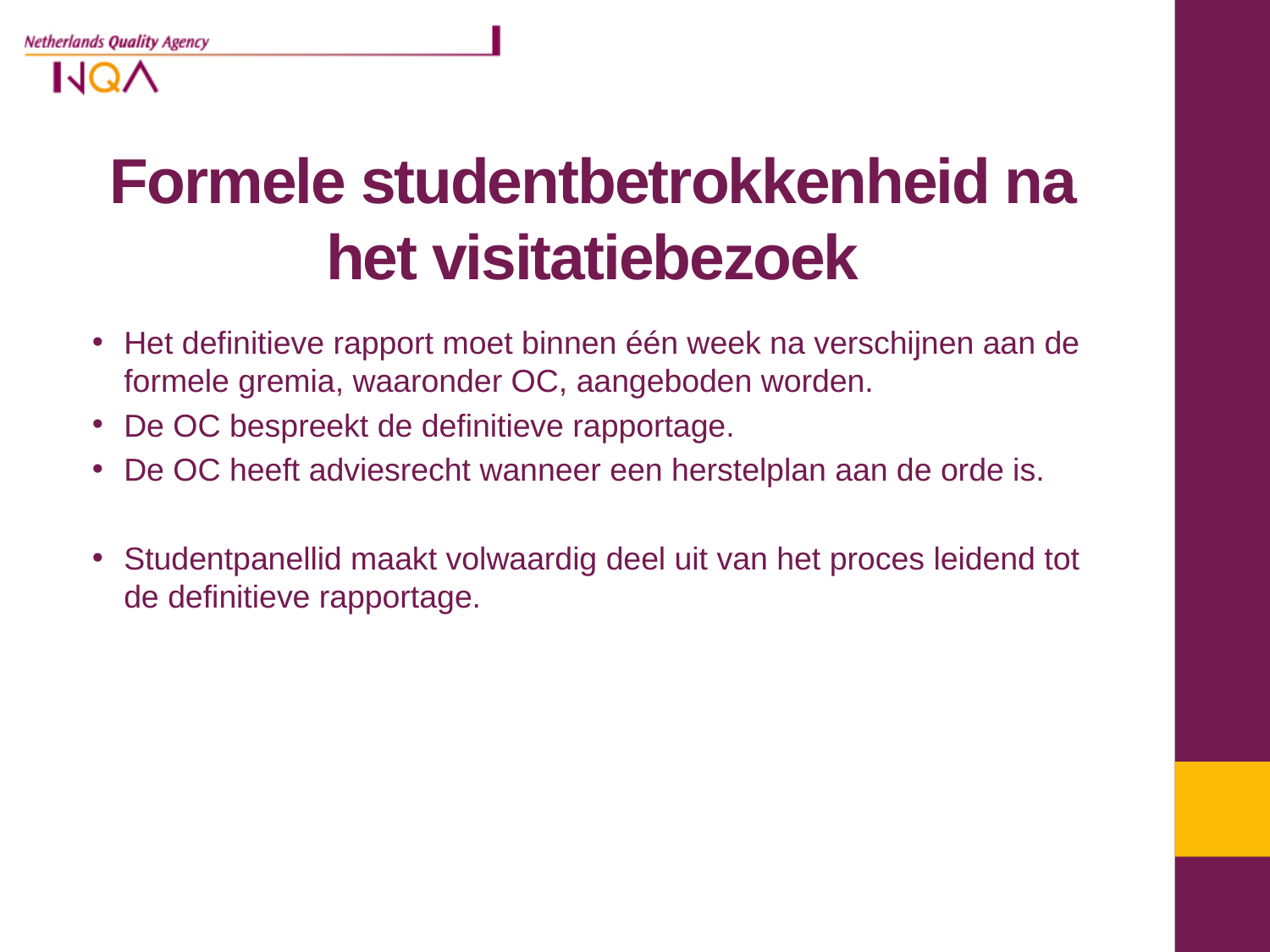

# Formele studentbetrokkenheid na het visitatiebezoek
Het definitieve rapport moet binnen één week na verschijnen aan de formele gremia, waaronder OC, aangeboden worden.
De OC bespreekt de definitieve rapportage.
De OC heeft adviesrecht wanneer een herstelplan aan de orde is.

Studentpanellid maakt volwaardig deel uit van het proces leidend tot de definitieve rapportage.